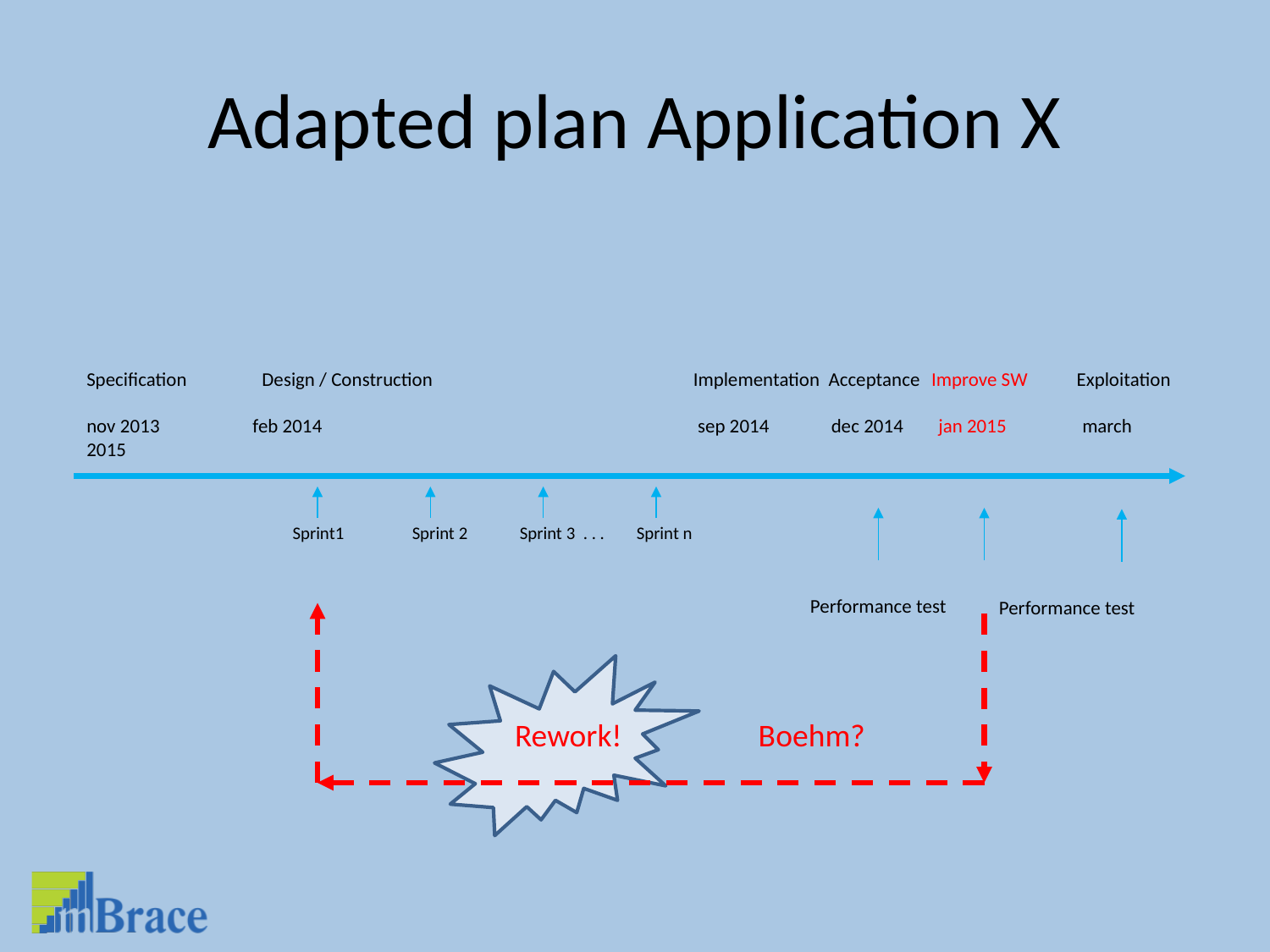

# Adapted plan Application X
Specification                 Design / Construction                                                           Implementation  Acceptance  Improve SW           Exploitation

nov 2013                     feb 2014                                                                                     sep 2014              dec 2014       jan 2015                 march 2015
Sprint1                 Sprint 2             Sprint 3  . . .        Sprint n
Performance test
Performance test

Rework!                   Boehm?